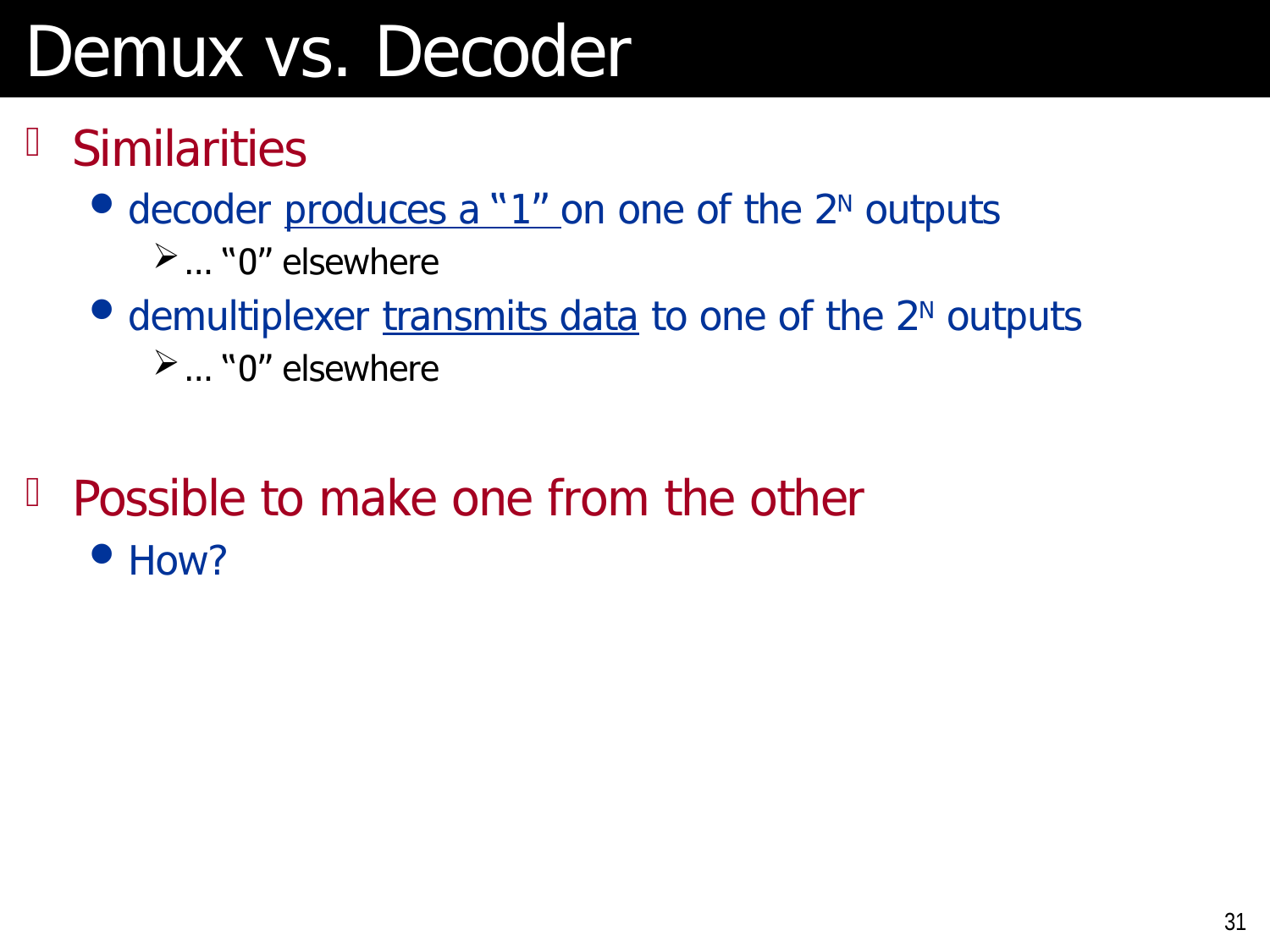

# Demux vs. Decoder
Similarities
decoder produces a “1” on one of the 2N outputs
… “0” elsewhere
demultiplexer transmits data to one of the 2N outputs
… “0” elsewhere

Possible to make one from the other
How?
31